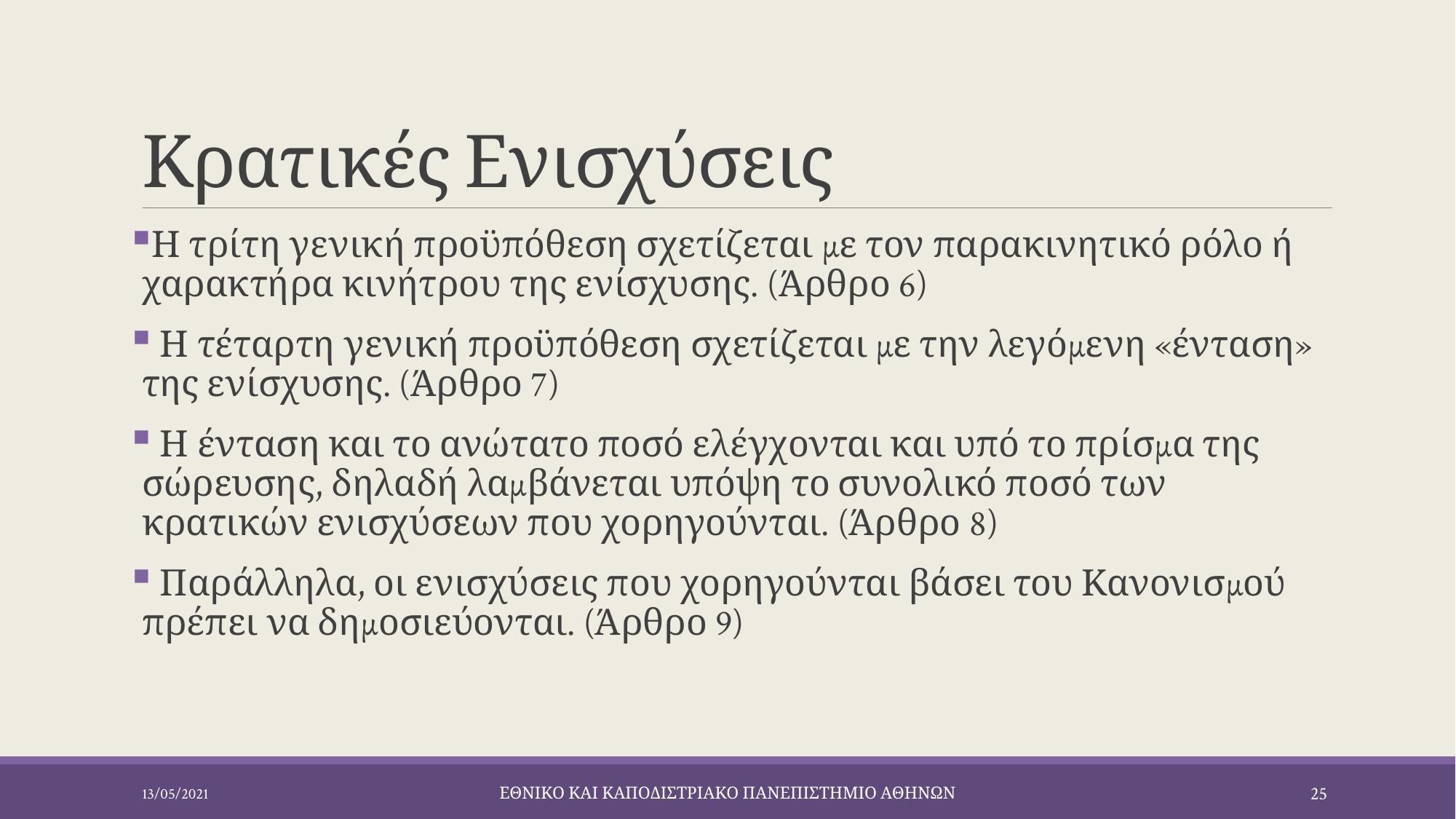

# Κρατικές Ενισχύσεις
Η τρίτη γενική προϋπόθεση σχετίζεται με τον παρακινητικό ρόλο ή χαρακτήρα κινήτρου της ενίσχυσης. (Άρθρο 6)
 Η τέταρτη γενική προϋπόθεση σχετίζεται με την λεγόμενη «ένταση» της ενίσχυσης. (Άρθρο 7)
 Η ένταση και το ανώτατο ποσό ελέγχονται και υπό το πρίσμα της σώρευσης, δηλαδή λαμβάνεται υπόψη το συνολικό ποσό των κρατικών ενισχύσεων που χορηγούνται. (Άρθρο 8)
 Παράλληλα, οι ενισχύσεις που χορηγούνται βάσει του Κανονισμού πρέπει να δημοσιεύονται. (Άρθρο 9)
13/05/2021
ΕΘΝΙΚΟ ΚΑΙ ΚΑΠΟΔΙΣΤΡΙΑΚΟ ΠΑΝΕΠΙΣΤΗΜΙΟ ΑΘΗΝΩΝ
25